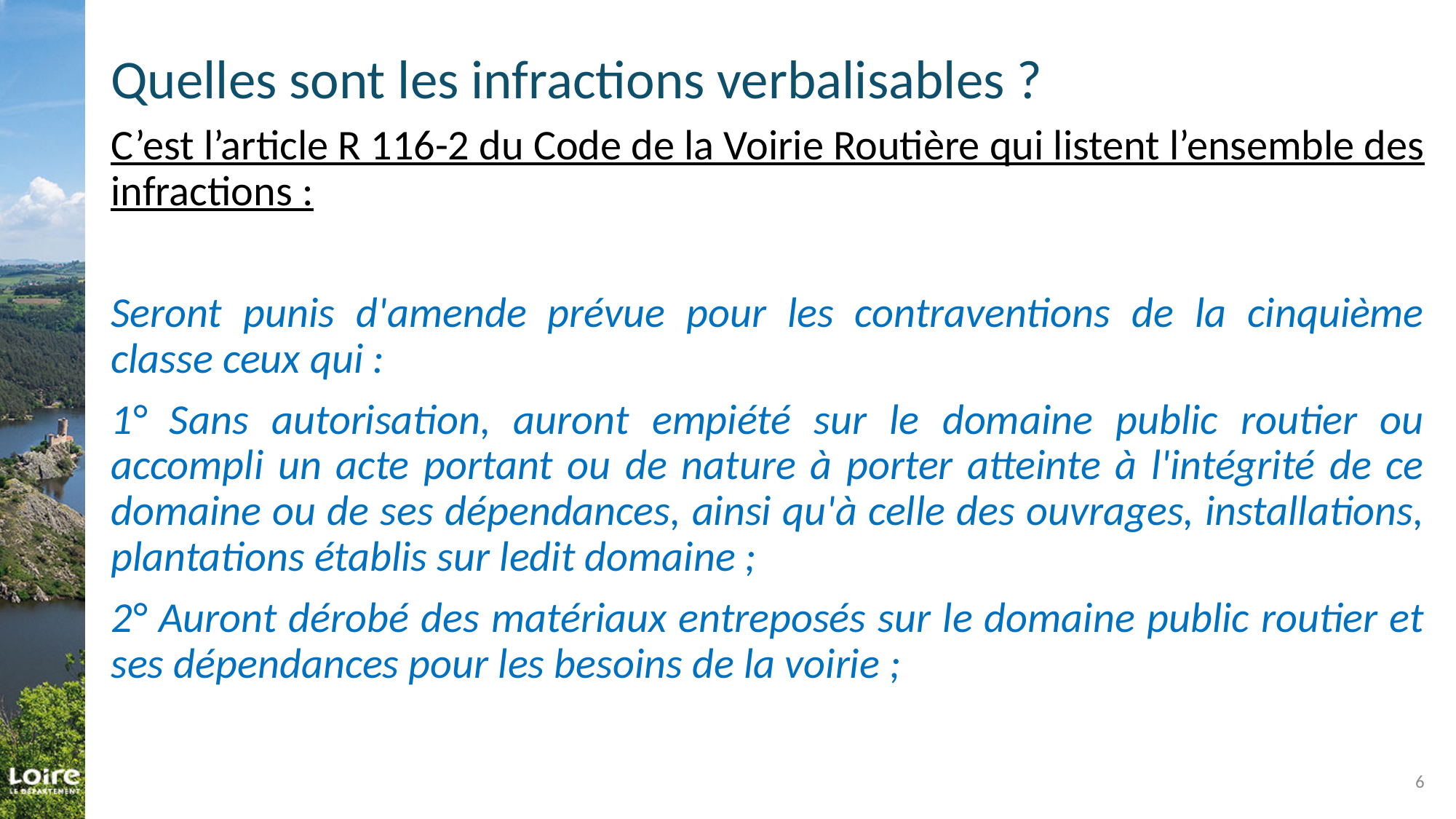

# Quelles sont les infractions verbalisables ?
C’est l’article R 116-2 du Code de la Voirie Routière qui listent l’ensemble des infractions :

Seront punis d'amende prévue pour les contraventions de la cinquième classe ceux qui :
1° Sans autorisation, auront empiété sur le domaine public routier ou accompli un acte portant ou de nature à porter atteinte à l'intégrité de ce domaine ou de ses dépendances, ainsi qu'à celle des ouvrages, installations, plantations établis sur ledit domaine ;
2° Auront dérobé des matériaux entreposés sur le domaine public routier et ses dépendances pour les besoins de la voirie ;

6